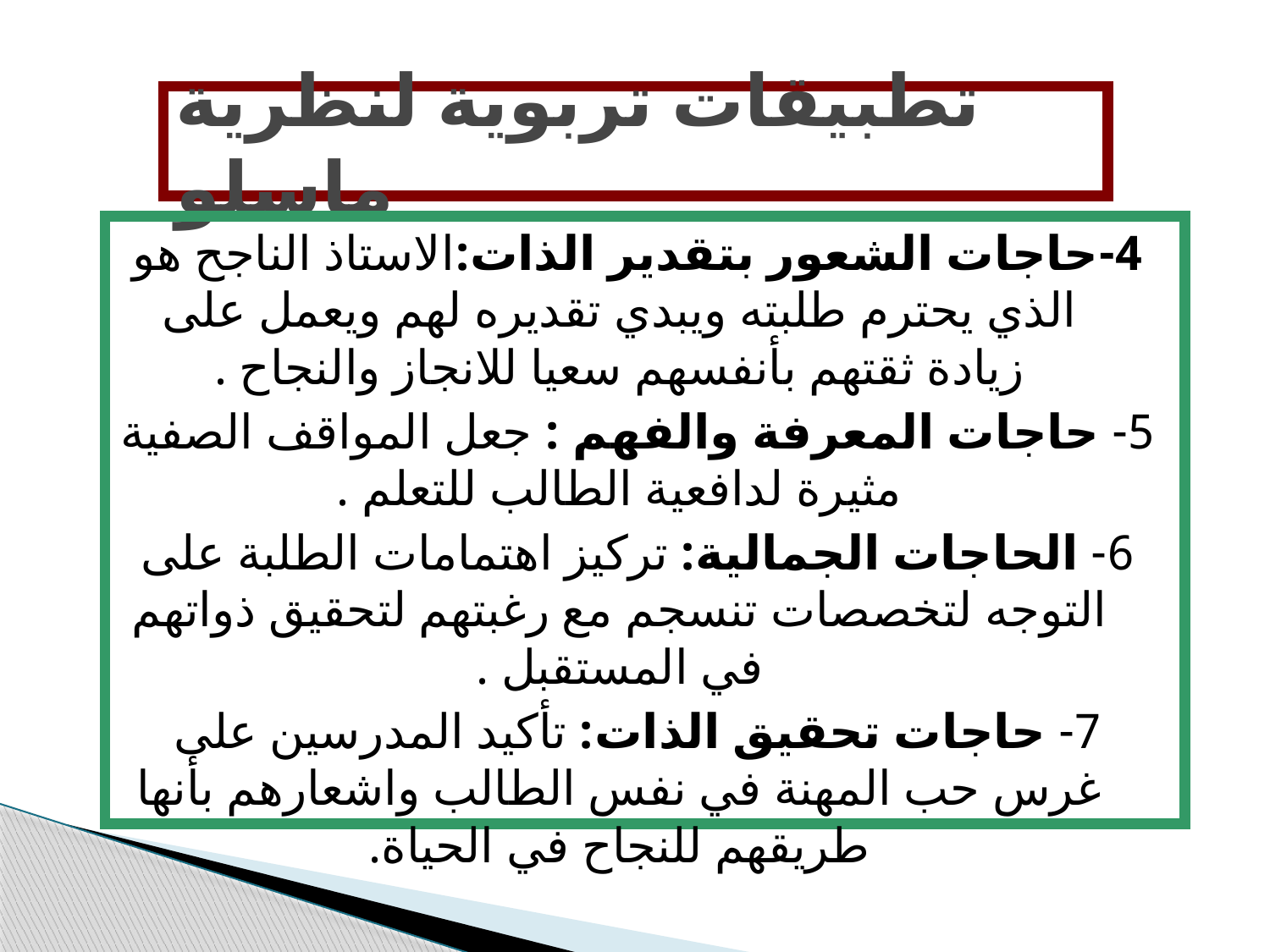

# تطبيقات تربوية لنظرية ماسلو
4-حاجات الشعور بتقدير الذات:الاستاذ الناجح هو الذي يحترم طلبته ويبدي تقديره لهم ويعمل على زيادة ثقتهم بأنفسهم سعيا للانجاز والنجاح .
5- حاجات المعرفة والفهم : جعل المواقف الصفية مثيرة لدافعية الطالب للتعلم .
6- الحاجات الجمالية: تركيز اهتمامات الطلبة على التوجه لتخصصات تنسجم مع رغبتهم لتحقيق ذواتهم في المستقبل .
7- حاجات تحقيق الذات: تأكيد المدرسين على غرس حب المهنة في نفس الطالب واشعارهم بأنها طريقهم للنجاح في الحياة.